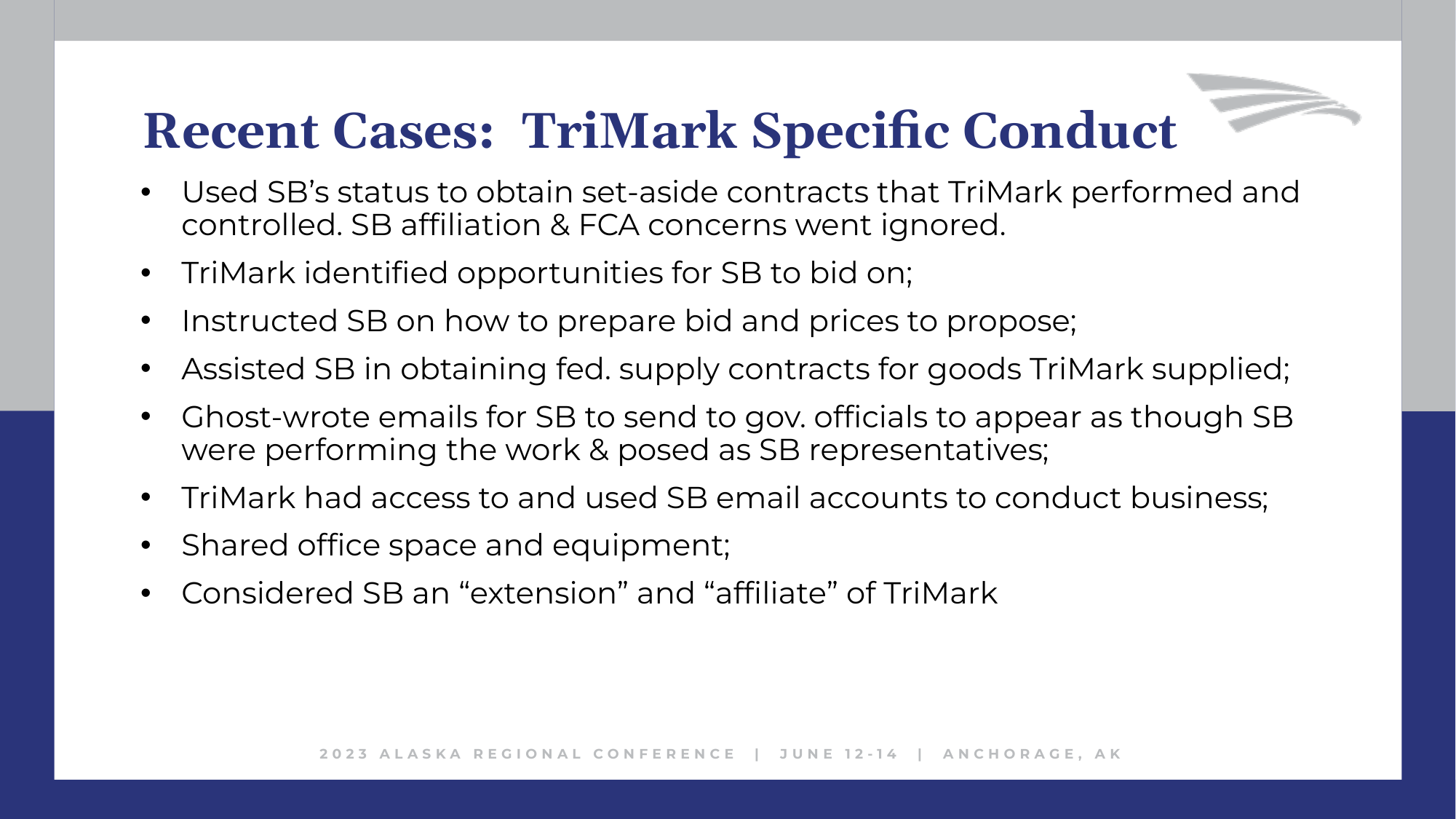

Recent Cases:  TriMark Specific Conduct
Used SB’s status to obtain set-aside contracts that TriMark performed and controlled. SB affiliation & FCA concerns went ignored.
TriMark identified opportunities for SB to bid on;
Instructed SB on how to prepare bid and prices to propose;
Assisted SB in obtaining fed. supply contracts for goods TriMark supplied;
Ghost-wrote emails for SB to send to gov. officials to appear as though SB were performing the work & posed as SB representatives;
TriMark had access to and used SB email accounts to conduct business;
Shared office space and equipment;
Considered SB an “extension” and “affiliate” of TriMark